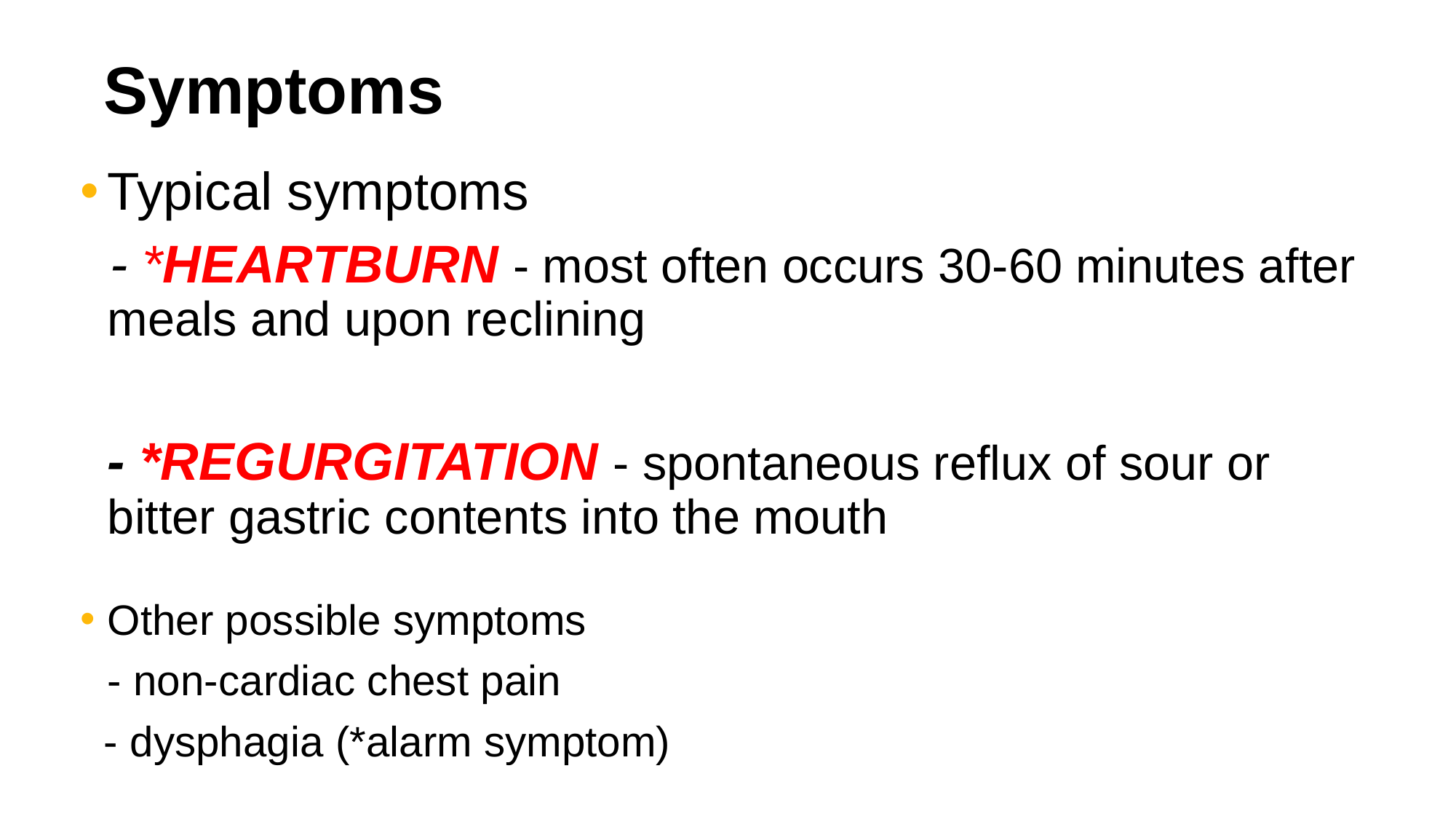

# Symptoms
Typical symptoms
  - *HEARTBURN - most often occurs 30-60 minutes after meals and upon reclining

 	- *REGURGITATION - spontaneous reflux of sour or bitter gastric contents into the mouth

Other possible symptoms
	- non-cardiac chest pain
  - dysphagia (*alarm symptom)